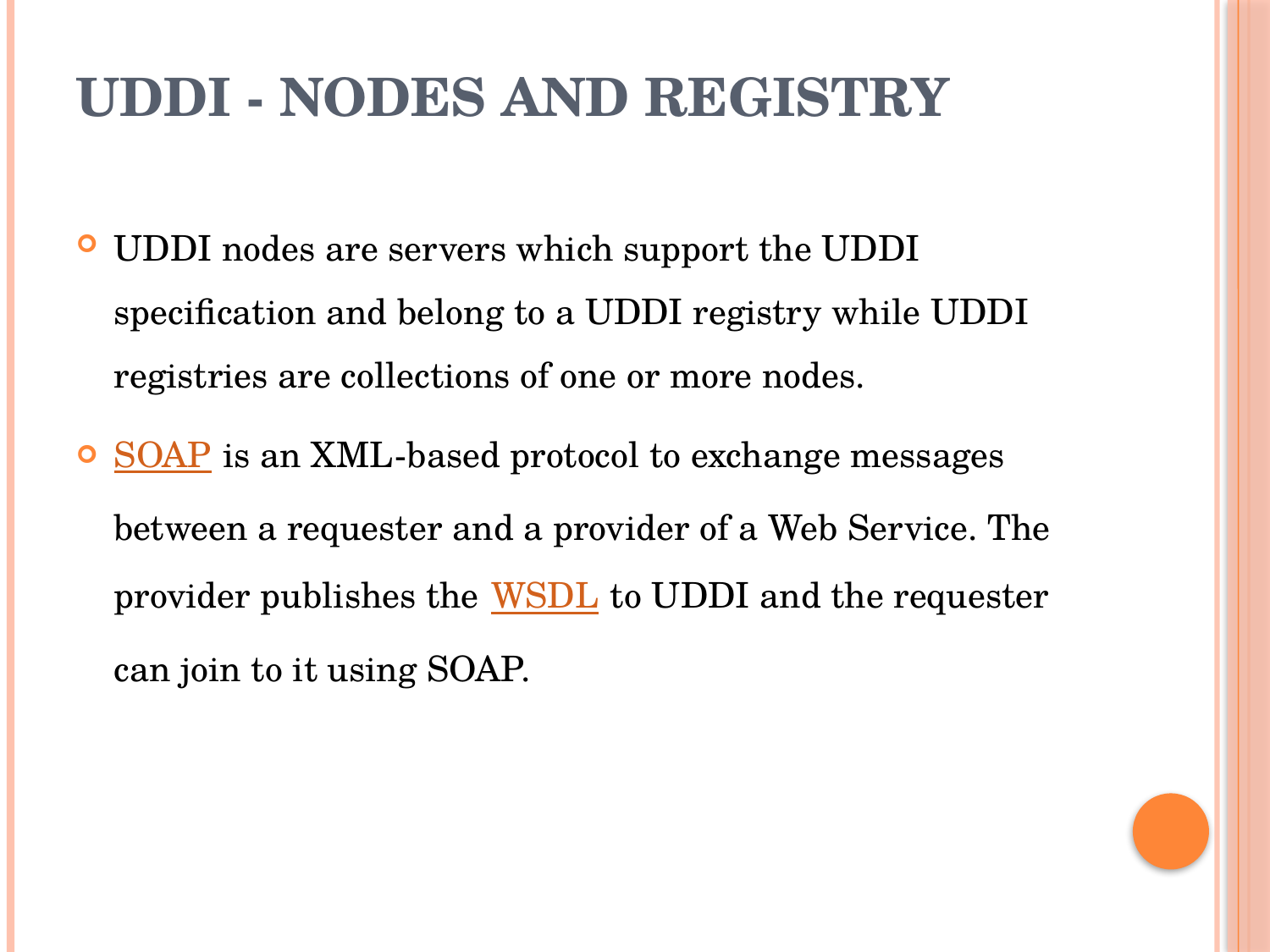

# UDDI - nodes and registry
UDDI nodes are servers which support the UDDI specification and belong to a UDDI registry while UDDI registries are collections of one or more nodes.
SOAP is an XML-based protocol to exchange messages between a requester and a provider of a Web Service. The provider publishes the WSDL to UDDI and the requester can join to it using SOAP.